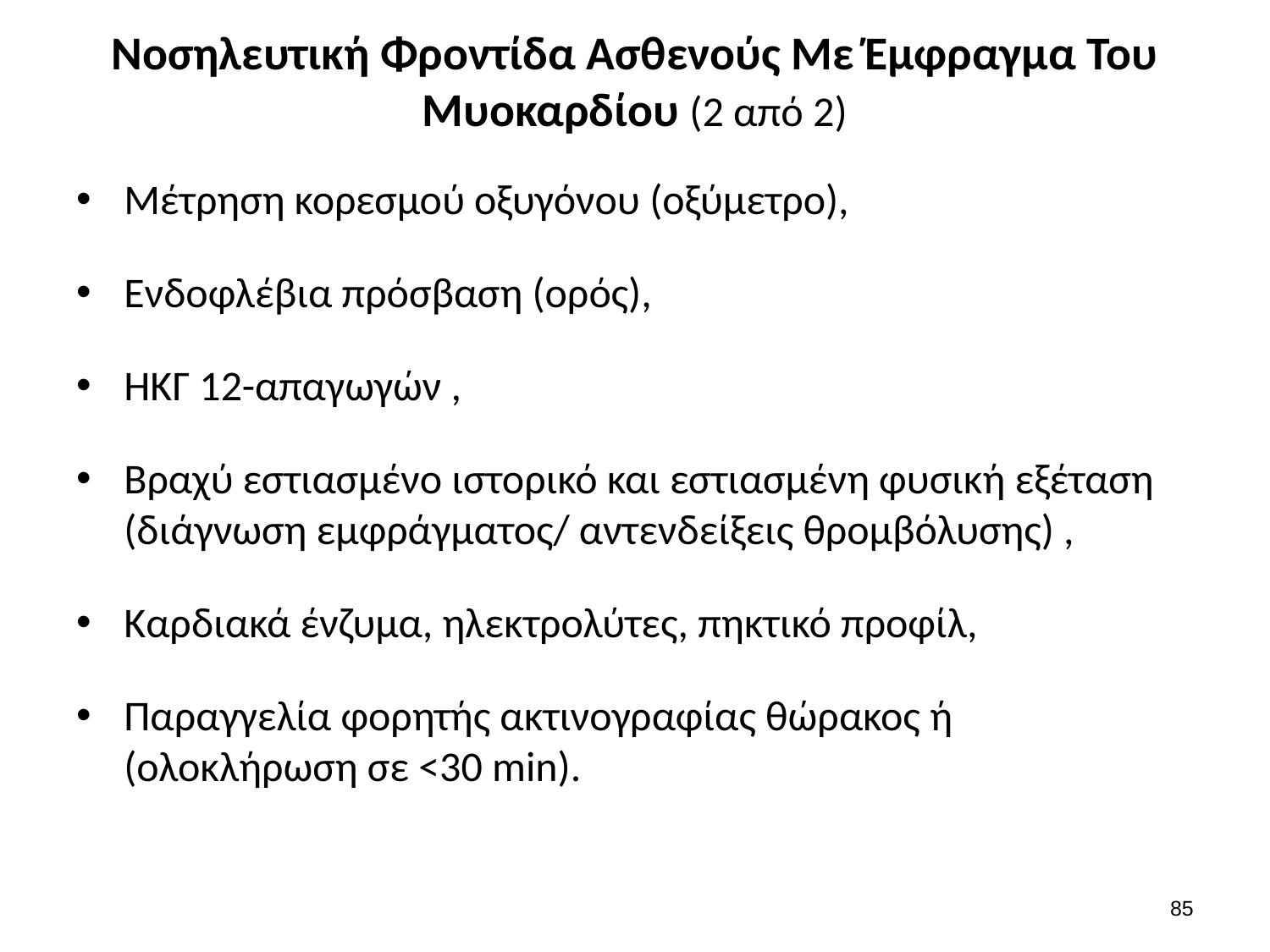

# Νοσηλευτική Φροντίδα Ασθενούς Με Έμφραγμα Του Μυοκαρδίου (2 από 2)
Μέτρηση κορεσμού οξυγόνου (οξύμετρο),
Ενδοφλέβια πρόσβαση (ορός),
ΗΚΓ 12-απαγωγών ,
Βραχύ εστιασμένο ιστορικό και εστιασμένη φυσική εξέταση (διάγνωση εμφράγματος/ αντενδείξεις θρομβόλυσης) ,
Καρδιακά ένζυμα, ηλεκτρολύτες, πηκτικό προφίλ,
Παραγγελία φορητής ακτινογραφίας θώρακος ή
(ολοκλήρωση σε <30 min).

85